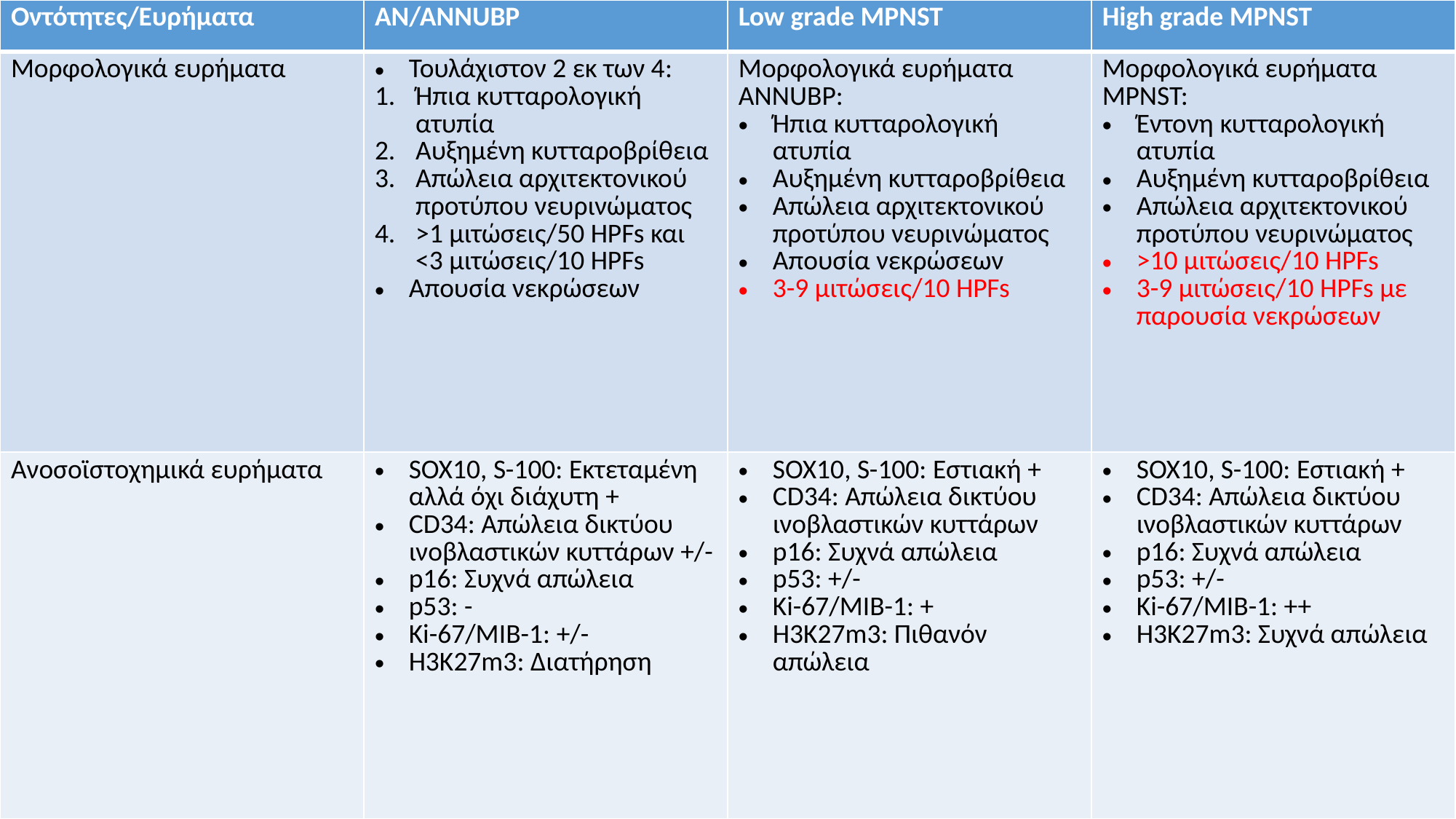

| Οντότητες/Ευρήματα | AN/ANNUBP | Low grade MPNST | High grade MPNST |
| --- | --- | --- | --- |
| Μορφολογικά ευρήματα | Τουλάχιστον 2 εκ των 4: Ήπια κυτταρολογική ατυπία Αυξημένη κυτταροβρίθεια Απώλεια αρχιτεκτονικού προτύπου νευρινώματος >1 μιτώσεις/50 HPFs και <3 μιτώσεις/10 HPFs Απουσία νεκρώσεων | Μορφολογικά ευρήματα ANNUBP: Ήπια κυτταρολογική ατυπία Αυξημένη κυτταροβρίθεια Απώλεια αρχιτεκτονικού προτύπου νευρινώματος Απουσία νεκρώσεων 3-9 μιτώσεις/10 HPFs | Μορφολογικά ευρήματα MPNST: Έντονη κυτταρολογική ατυπία Αυξημένη κυτταροβρίθεια Απώλεια αρχιτεκτονικού προτύπου νευρινώματος >10 μιτώσεις/10 HPFs 3-9 μιτώσεις/10 HPFs με παρουσία νεκρώσεων |
| Ανοσοϊστοχημικά ευρήματα | SOX10, S-100: Εκτεταμένη αλλά όχι διάχυτη + CD34: Απώλεια δικτύου ινοβλαστικών κυττάρων +/- p16: Συχνά απώλεια p53: - Ki-67/MIB-1: +/- H3K27m3: Διατήρηση | SOX10, S-100: Εστιακή + CD34: Απώλεια δικτύου ινοβλαστικών κυττάρων p16: Συχνά απώλεια p53: +/- Ki-67/MIB-1: + H3K27m3: Πιθανόν απώλεια | SOX10, S-100: Εστιακή + CD34: Απώλεια δικτύου ινοβλαστικών κυττάρων p16: Συχνά απώλεια p53: +/- Ki-67/MIB-1: ++ H3K27m3: Συχνά απώλεια |